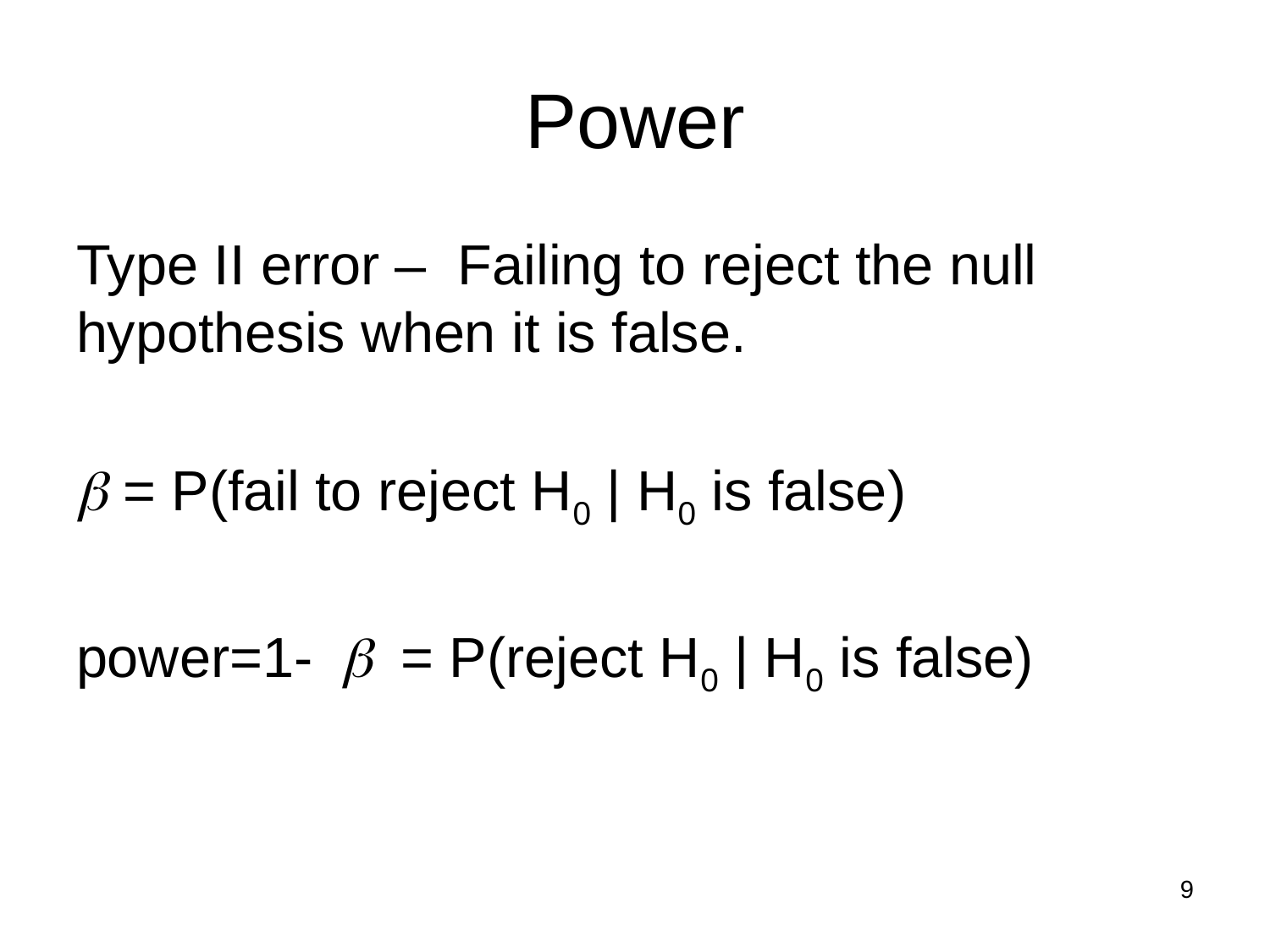

# Power
Type II error –  Failing to reject the null hypothesis when it is false.

β = P(fail to reject H0 | H0 is false)

power=1- β = P(reject H0 | H0 is false)
9